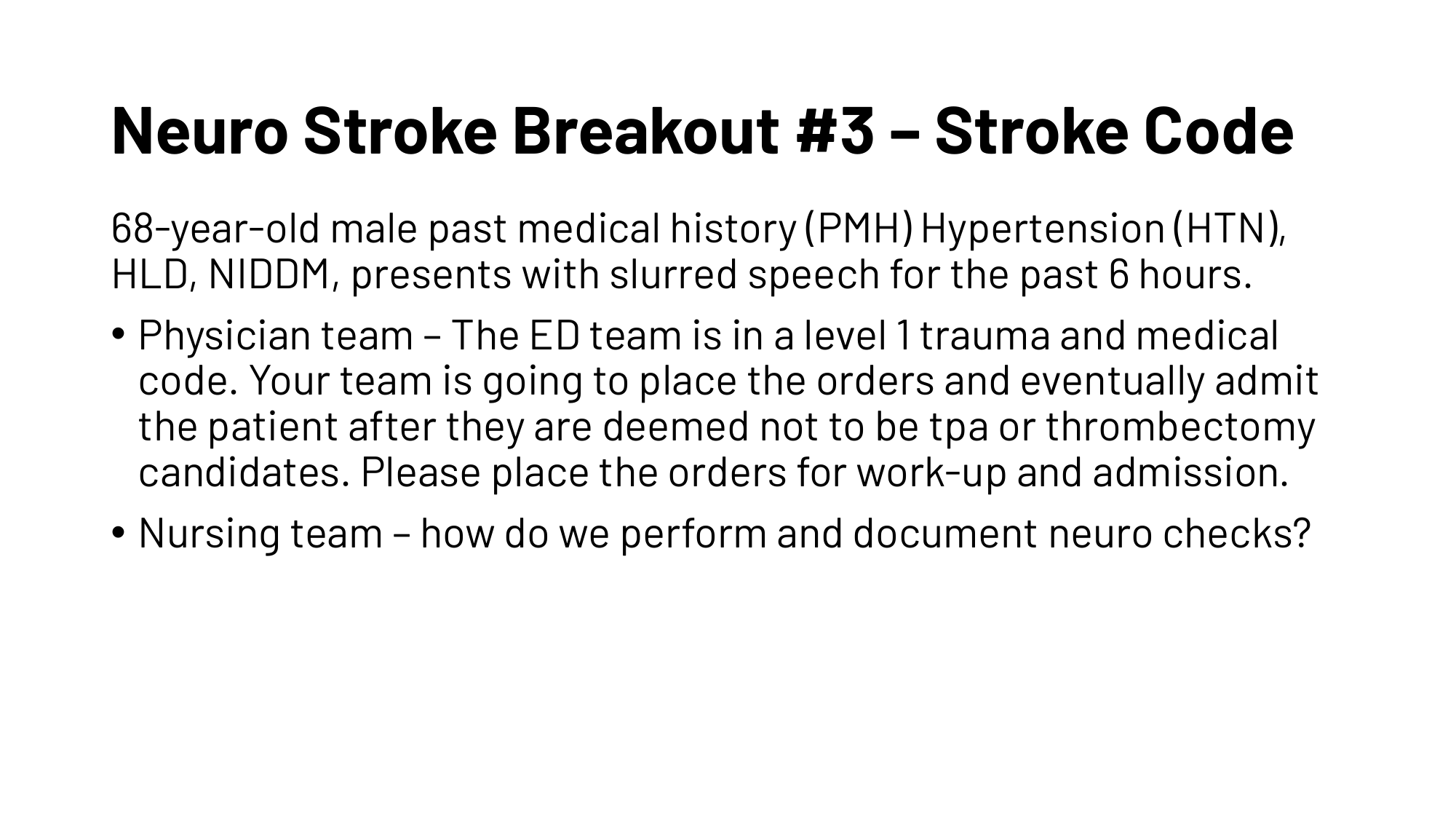

# Neuro Stroke Breakout #3 – Stroke Code
68-year-old male past medical history (PMH) Hypertension (HTN), HLD, NIDDM, presents with slurred speech for the past 6 hours.
Physician team – The ED team is in a level 1 trauma and medical code. Your team is going to place the orders and eventually admit the patient after they are deemed not to be tpa or thrombectomy candidates. Please place the orders for work-up and admission.
Nursing team – how do we perform and document neuro checks?